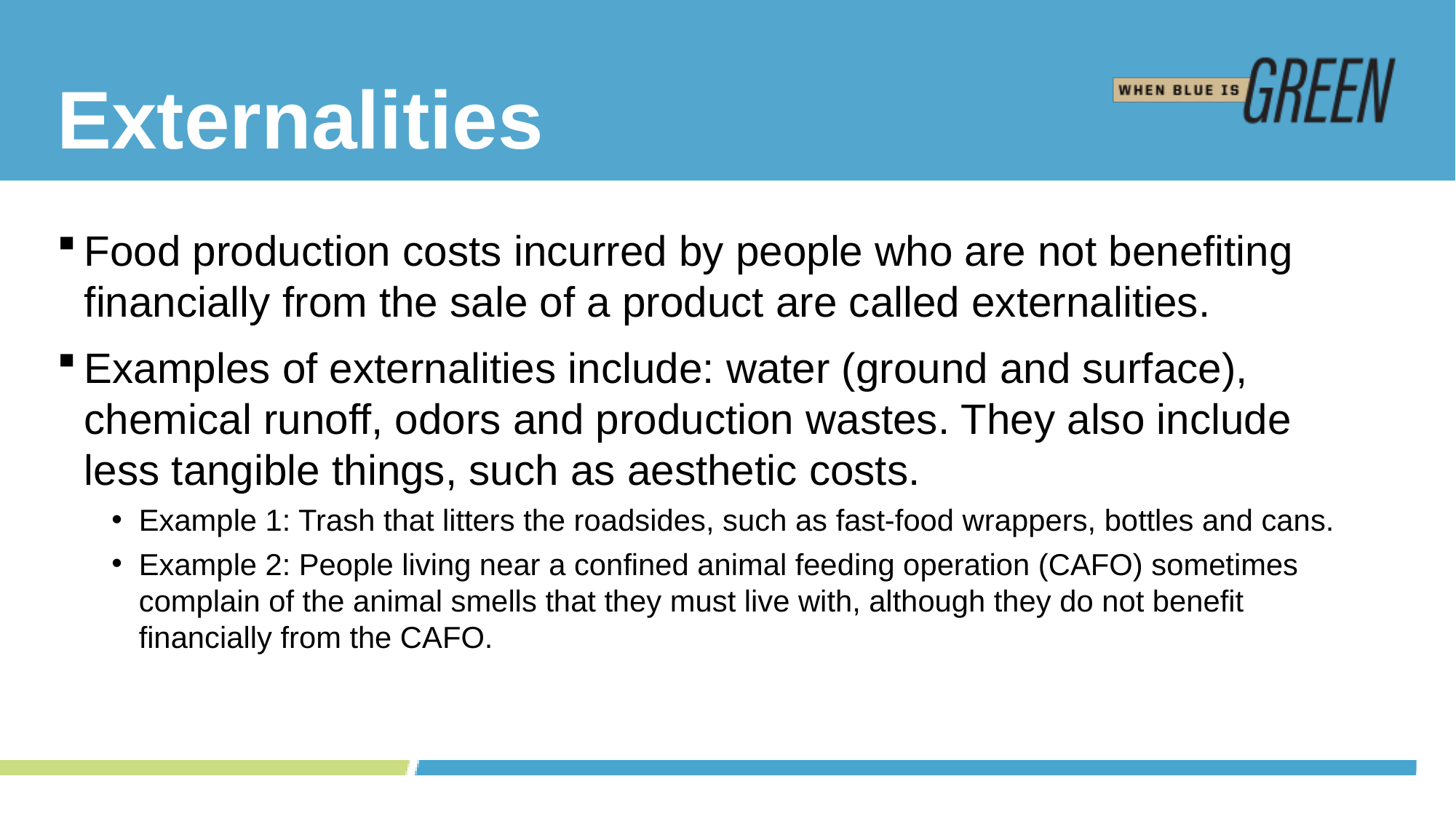

# Externalities
Food production costs incurred by people who are not benefiting financially from the sale of a product are called externalities.
Examples of externalities include: water (ground and surface), chemical runoff, odors and production wastes. They also include less tangible things, such as aesthetic costs.
Example 1: Trash that litters the roadsides, such as fast-food wrappers, bottles and cans.
Example 2: People living near a confined animal feeding operation (CAFO) sometimes complain of the animal smells that they must live with, although they do not benefit financially from the CAFO.